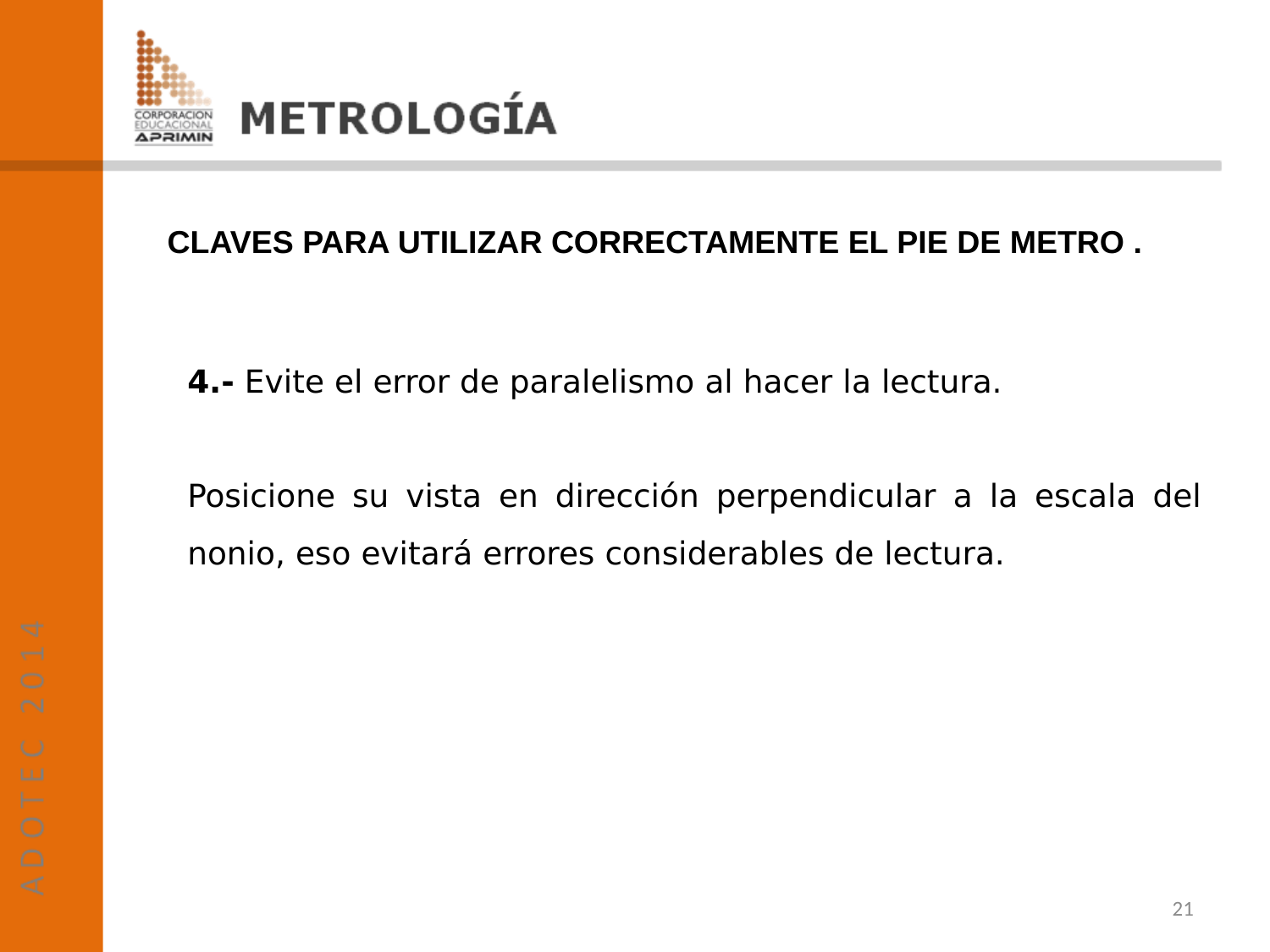

CLAVES PARA UTILIZAR CORRECTAMENTE EL PIE DE METRO .
4.- Evite el error de paralelismo al hacer la lectura.

Posicione su vista en dirección perpendicular a la escala del nonio, eso evitará errores considerables de lectura.

21